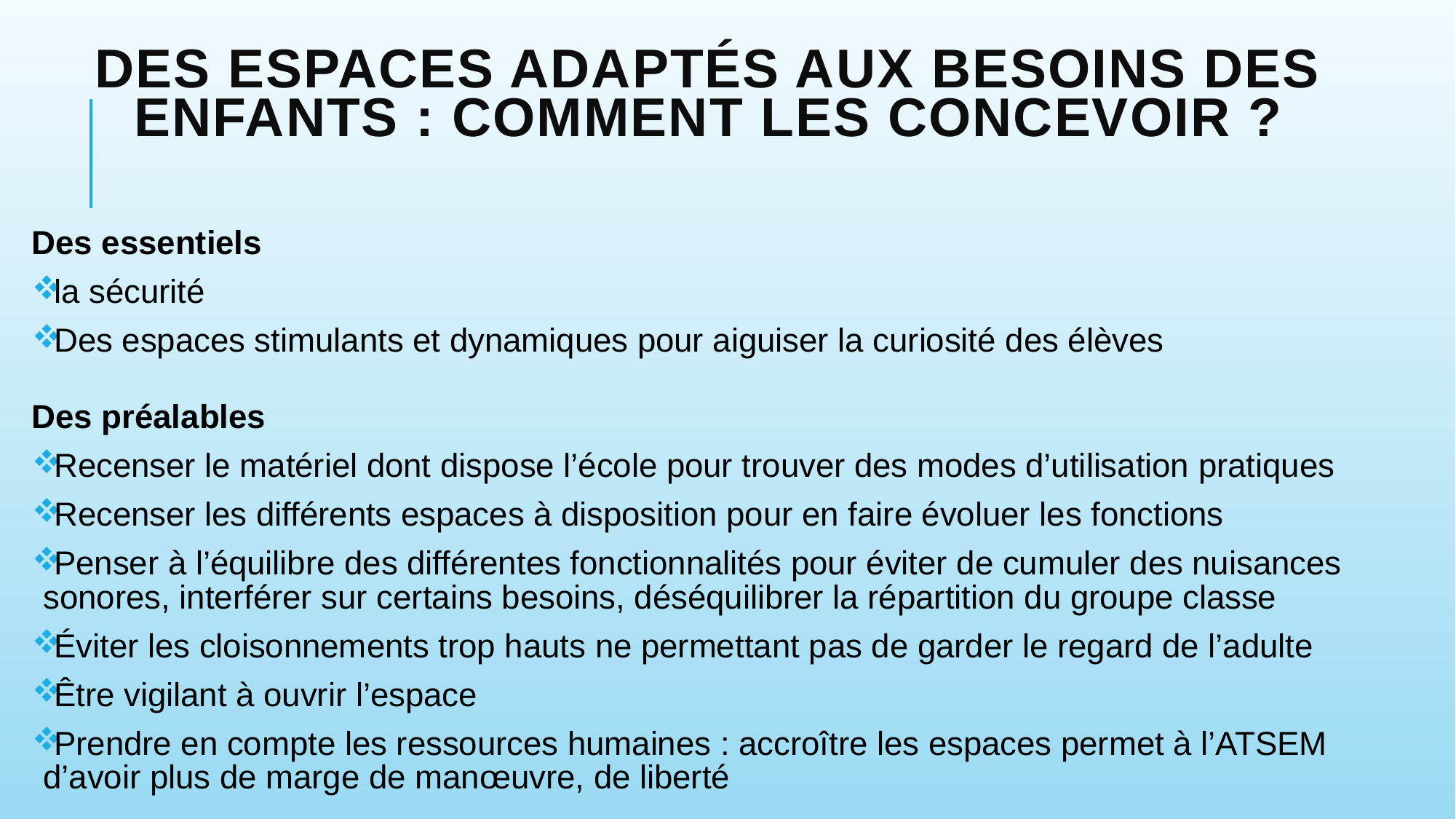

# Des espaces adaptés aux besoins des enfants : comment les concevoir ?

Des essentiels
la sécurité
Des espaces stimulants et dynamiques pour aiguiser la curiosité des élèves

Des préalables
Recenser le matériel dont dispose l’école pour trouver des modes d’utilisation pratiques
Recenser les différents espaces à disposition pour en faire évoluer les fonctions
Penser à l’équilibre des différentes fonctionnalités pour éviter de cumuler des nuisances sonores, interférer sur certains besoins, déséquilibrer la répartition du groupe classe
Éviter les cloisonnements trop hauts ne permettant pas de garder le regard de l’adulte
Être vigilant à ouvrir l’espace
Prendre en compte les ressources humaines : accroître les espaces permet à l’ATSEM d’avoir plus de marge de manœuvre, de liberté